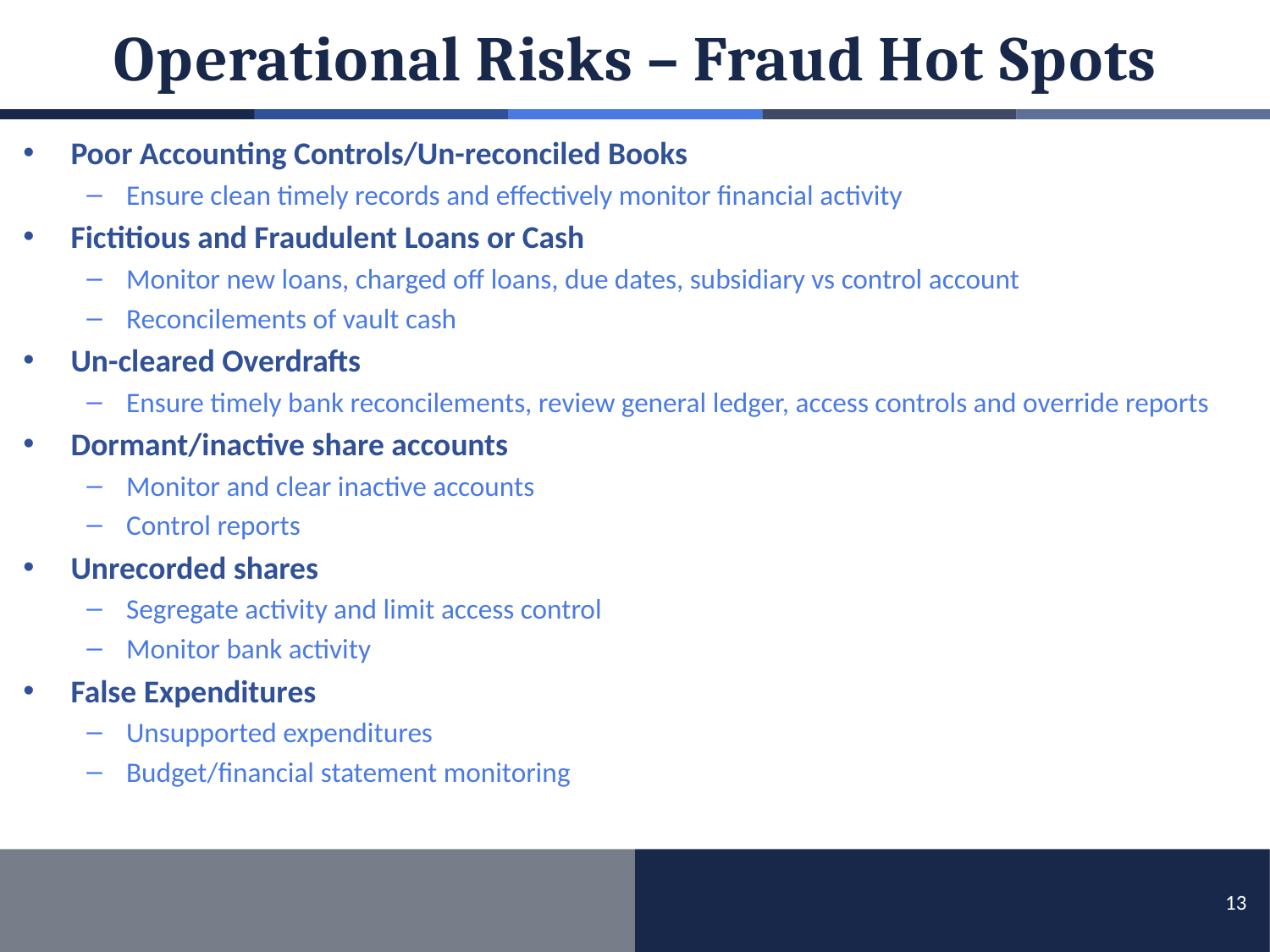

# Operational Risks – Fraud Hot Spots
Poor Accounting Controls/Un-reconciled Books
Ensure clean timely records and effectively monitor financial activity
Fictitious and Fraudulent Loans or Cash
Monitor new loans, charged off loans, due dates, subsidiary vs control account
Reconcilements of vault cash
Un-cleared Overdrafts
Ensure timely bank reconcilements, review general ledger, access controls and override reports
Dormant/inactive share accounts
Monitor and clear inactive accounts
Control reports
Unrecorded shares
Segregate activity and limit access control
Monitor bank activity
False Expenditures
Unsupported expenditures
Budget/financial statement monitoring

13